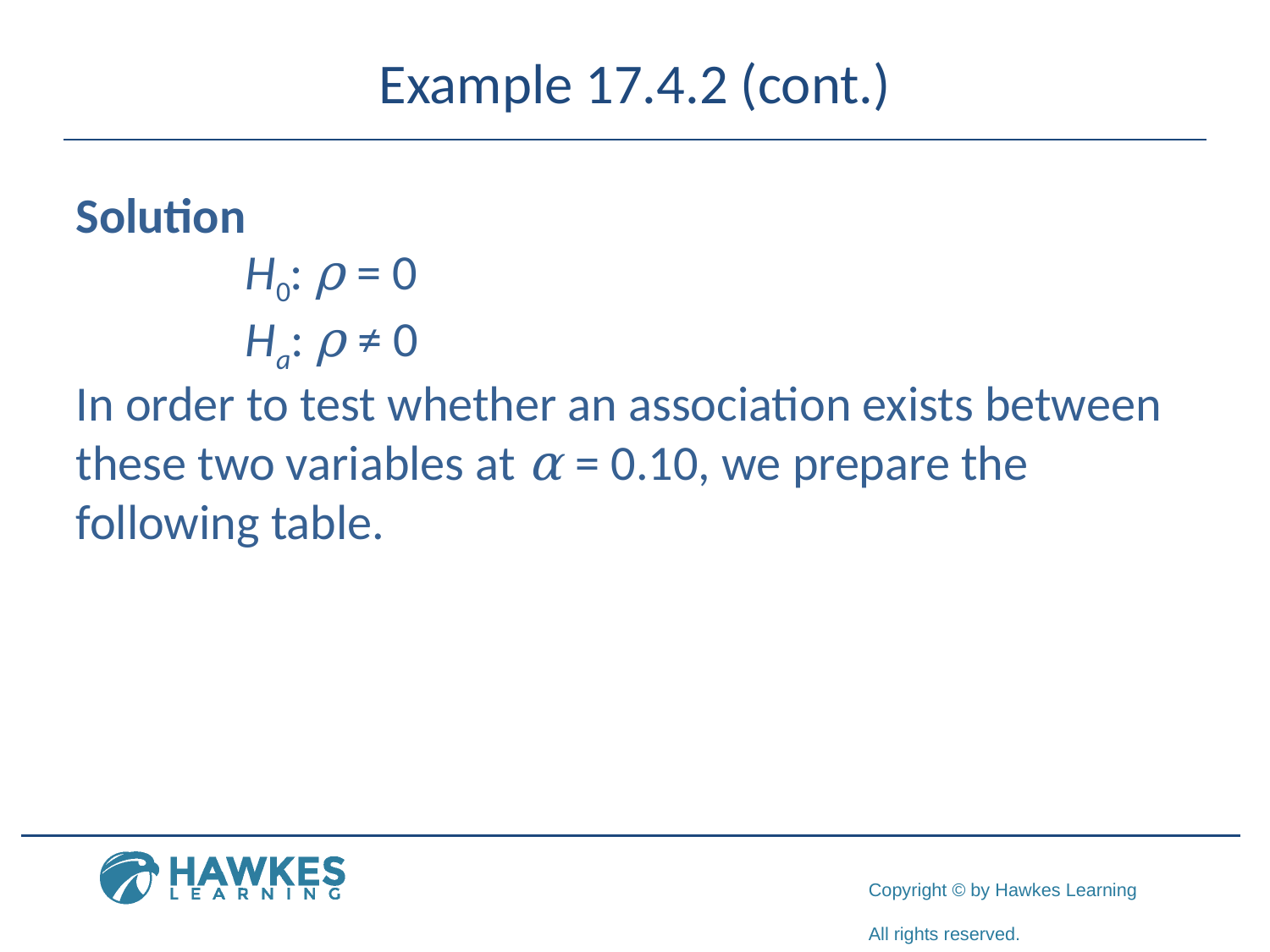

# Example 17.4.2 (cont.)
Solution

In order to test whether an association exists between these two variables at α = 0.10, we prepare the following table.
H0: ρ = 0
Ha: ρ ≠ 0